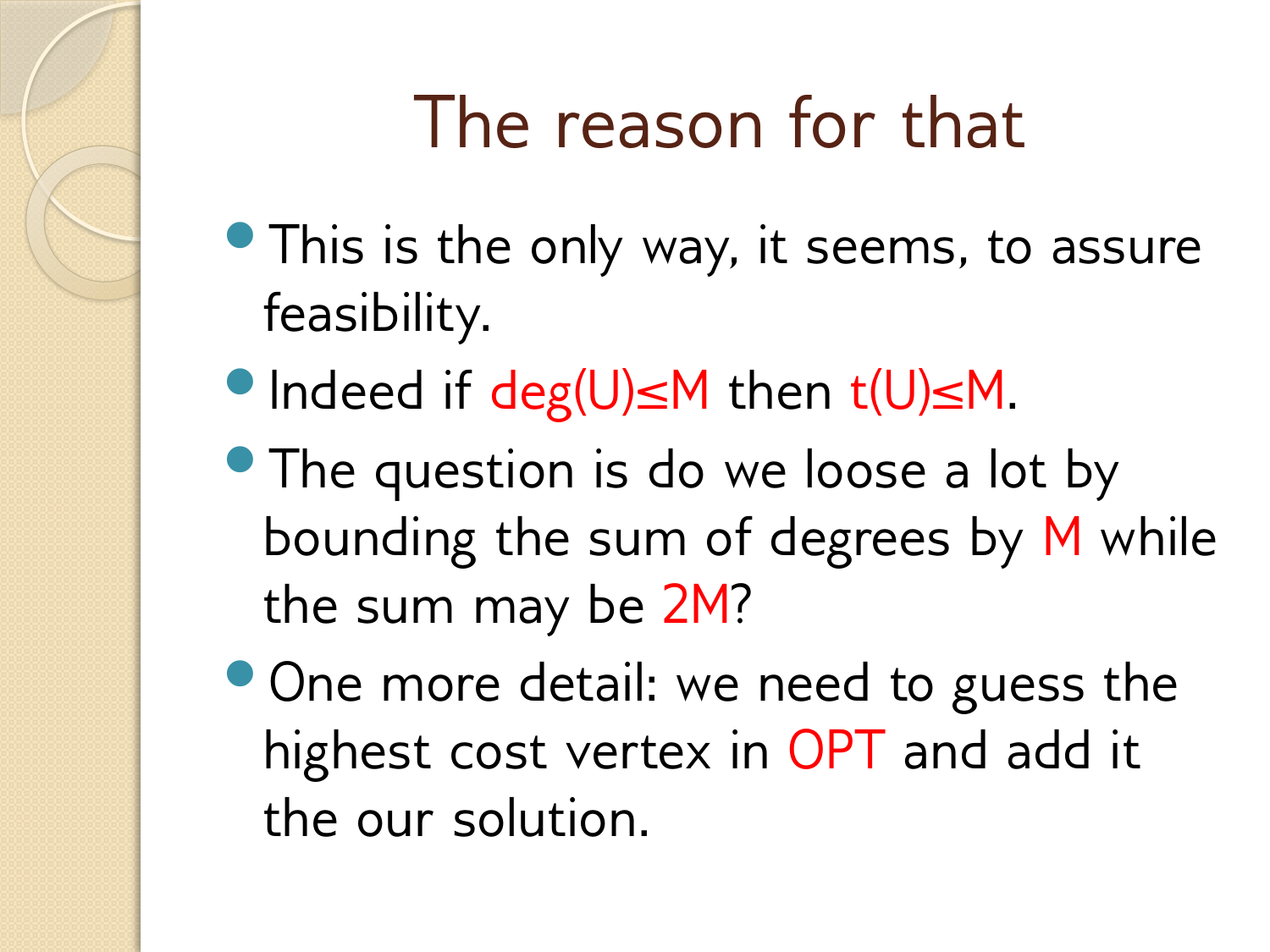

# The reason for that
This is the only way, it seems, to assure feasibility.
Indeed if deg(U)≤M then t(U)≤M.
The question is do we loose a lot by bounding the sum of degrees by M while the sum may be 2M?
One more detail: we need to guess the highest cost vertex in OPT and add it the our solution.